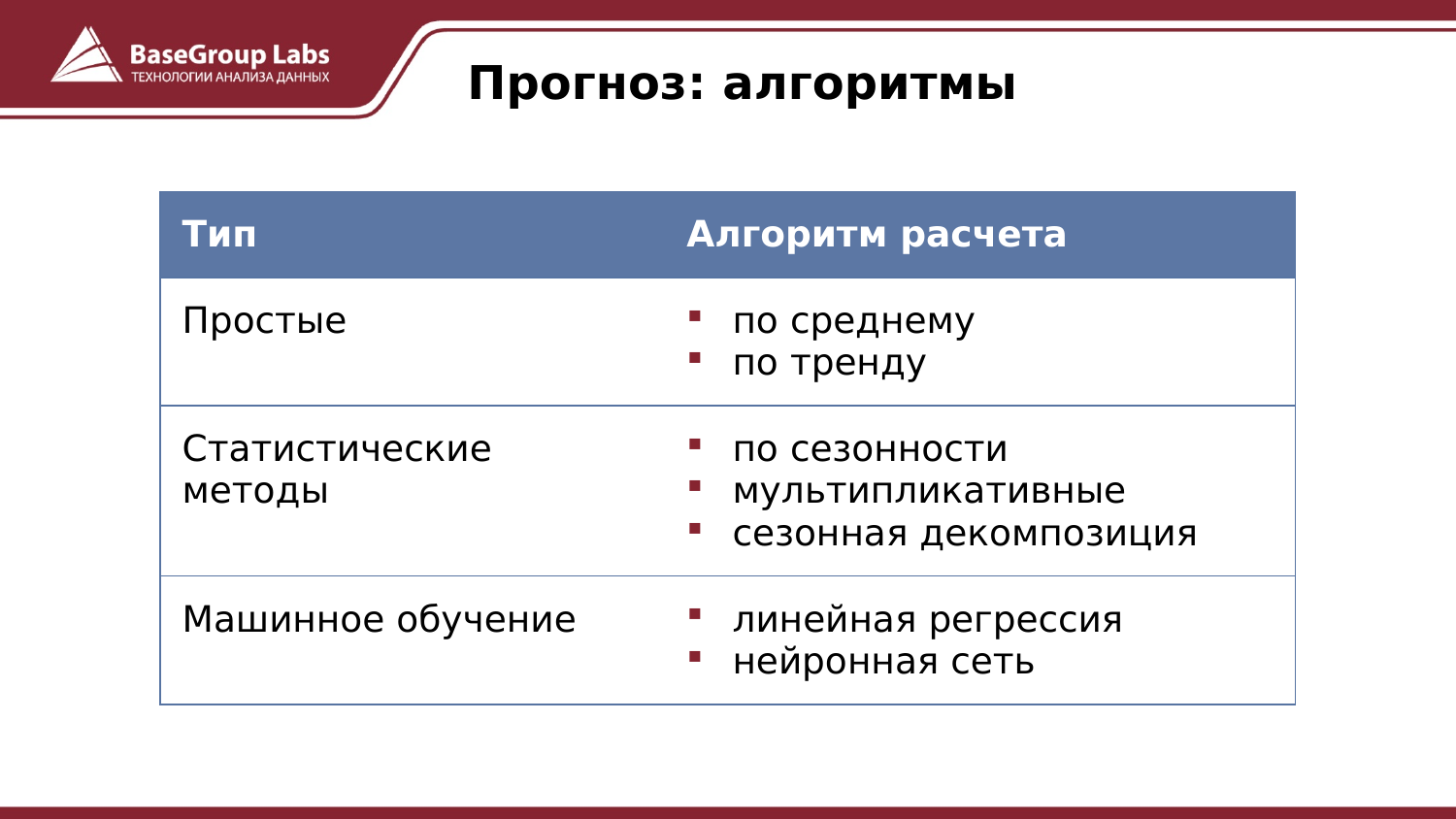

# Прогноз: алгоритмы
| Тип | Алгоритм расчета |
| --- | --- |
| Простые | по среднему по тренду |
| Статистические методы | по сезонности мультипликативные сезонная декомпозиция |
| Машинное обучение | линейная регрессия нейронная сеть |